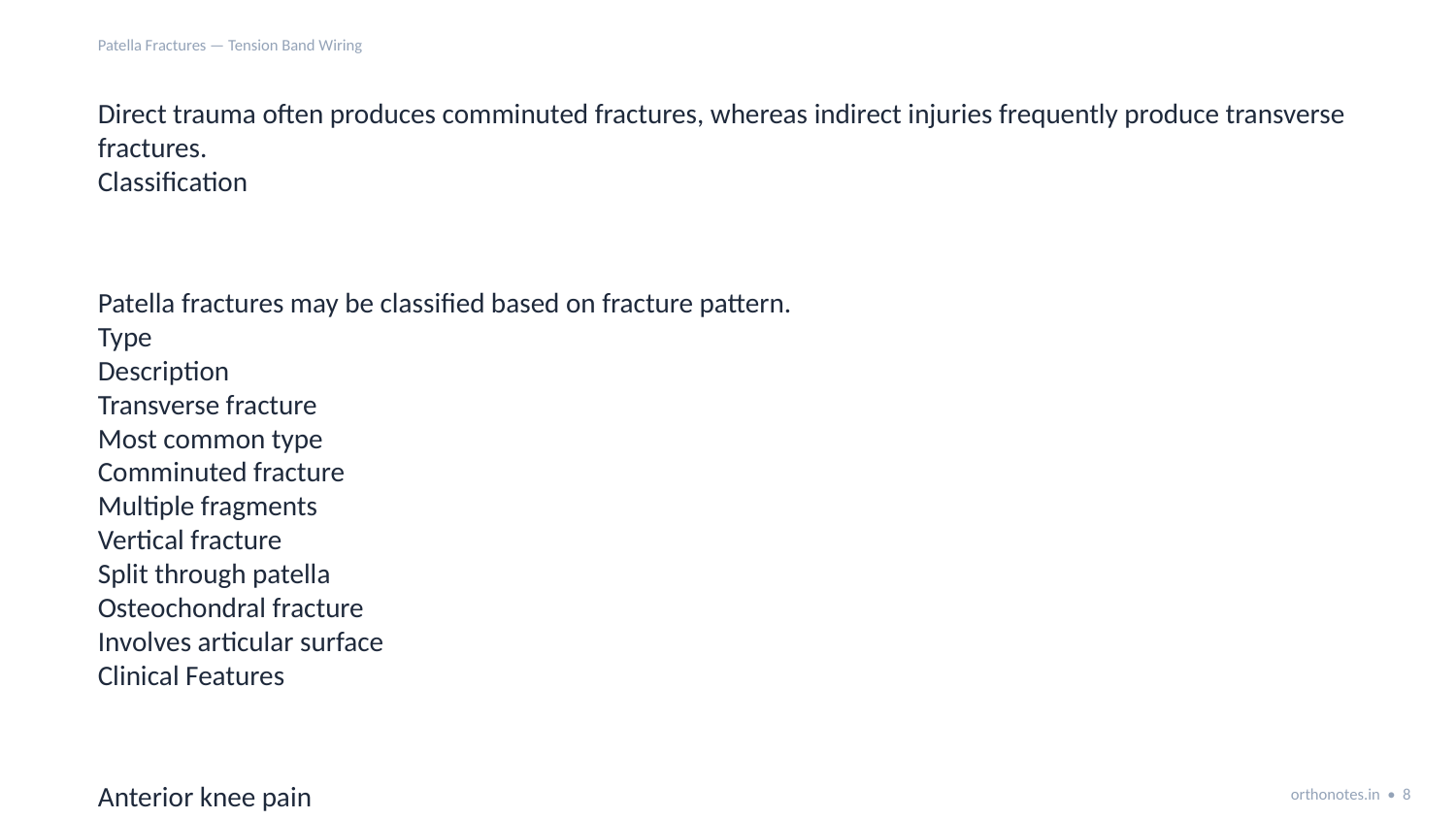

Patella Fractures — Tension Band Wiring
Direct trauma often produces comminuted fractures, whereas indirect injuries frequently produce transverse fractures.
Classification
Patella fractures may be classified based on fracture pattern.
Type
Description
Transverse fracture
Most common type
Comminuted fracture
Multiple fragments
Vertical fracture
Split through patella
Osteochondral fracture
Involves articular surface
Clinical Features
Anterior knee pain
Swelling and bruising
orthonotes.in  •  8